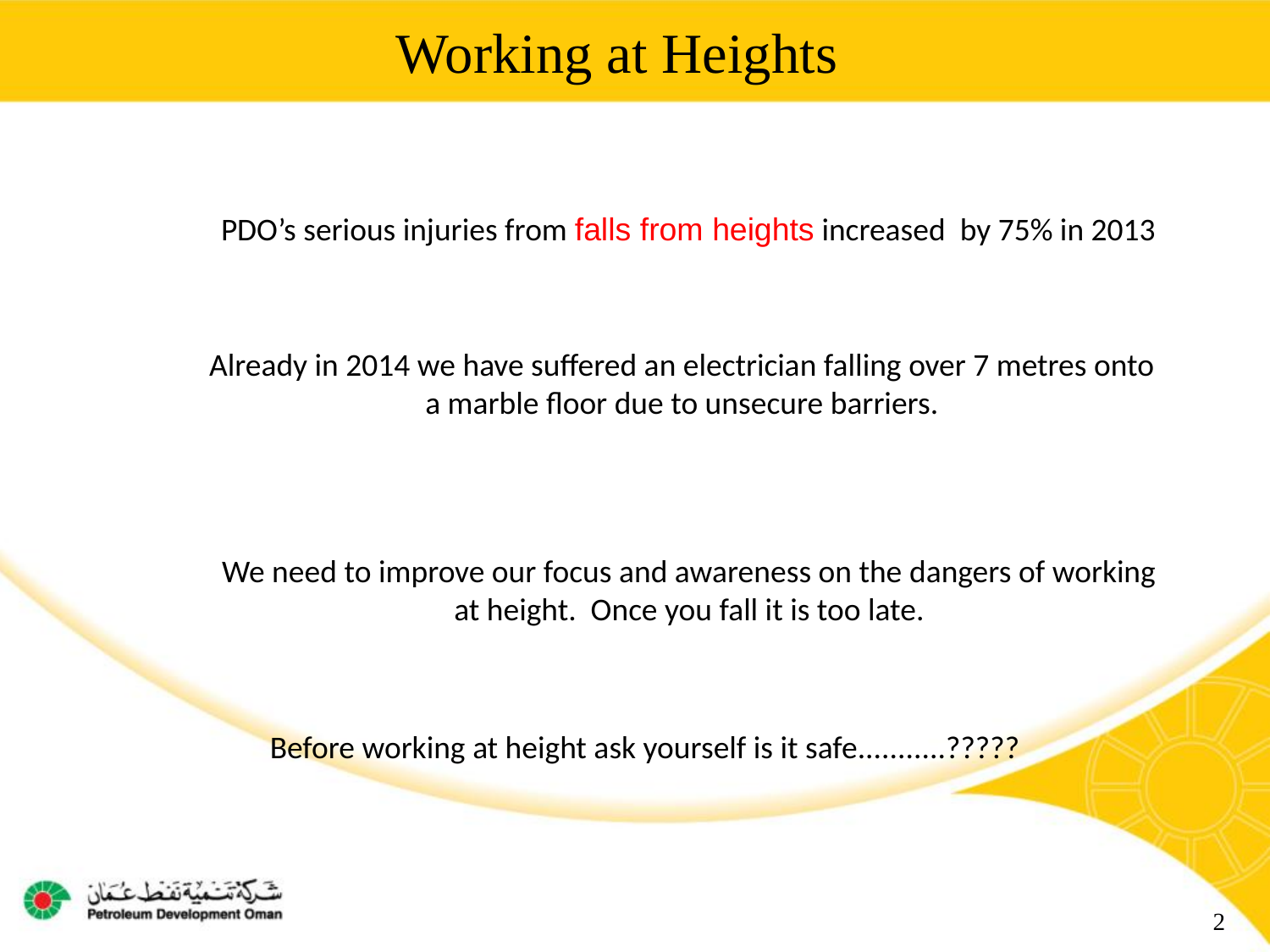

Working at Heights
PDO’s serious injuries from falls from heights increased  by 75% in 2013
Already in 2014 we have suffered an electrician falling over 7 metres onto
a marble floor due to unsecure barriers.
We need to improve our focus and awareness on the dangers of working
at height.  Once you fall it is too late.
Before working at height ask yourself is it safe...........?????
2